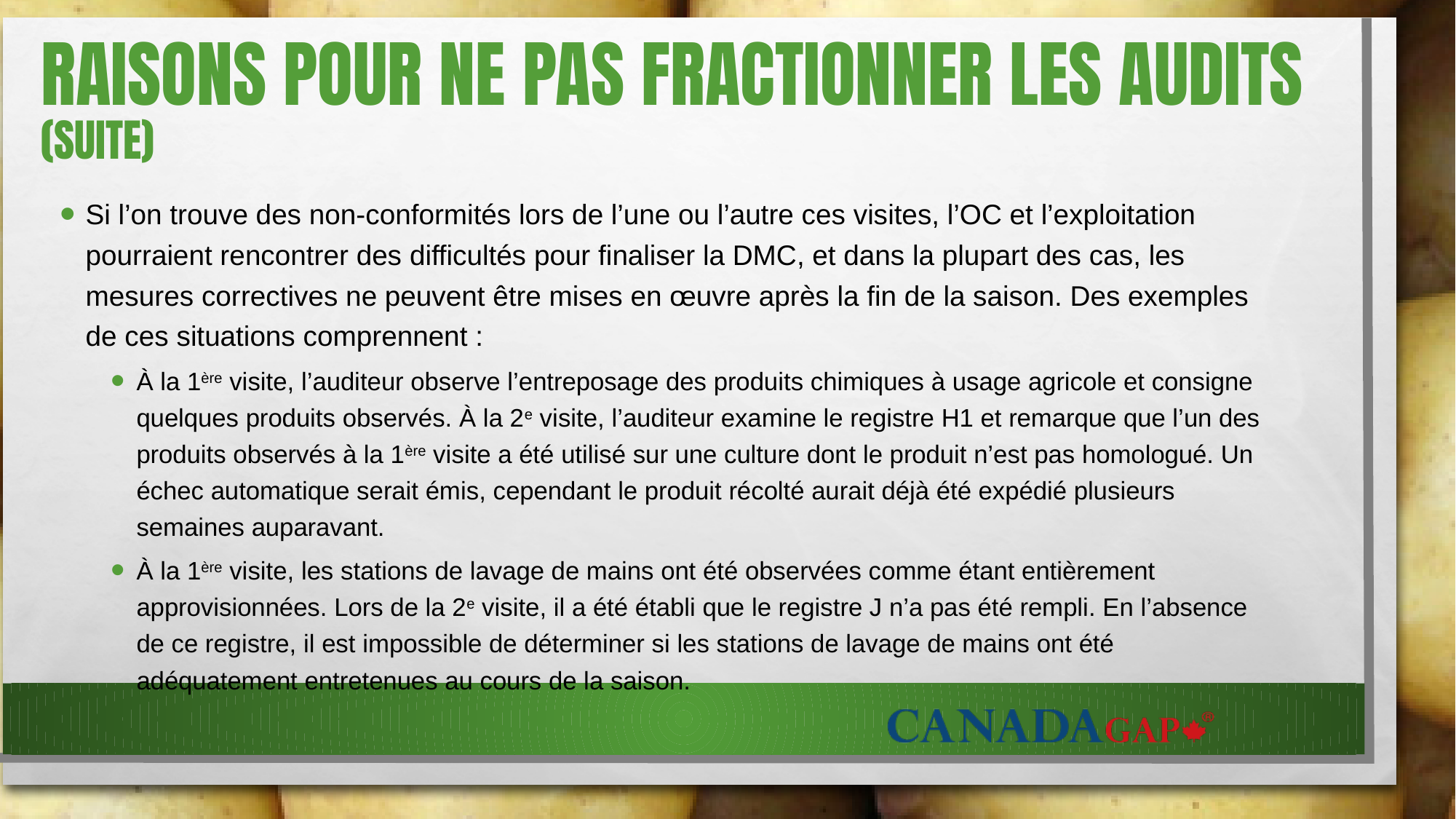

# RAISONS POUR NE PAS FRACTIONNER LES audits (SUITE)
Si l’on trouve des non-conformités lors de l’une ou l’autre ces visites, l’OC et l’exploitation pourraient rencontrer des difficultés pour finaliser la DMC, et dans la plupart des cas, les mesures correctives ne peuvent être mises en œuvre après la fin de la saison. Des exemples de ces situations comprennent :
À la 1ère visite, l’auditeur observe l’entreposage des produits chimiques à usage agricole et consigne quelques produits observés. À la 2e visite, l’auditeur examine le registre H1 et remarque que l’un des produits observés à la 1ère visite a été utilisé sur une culture dont le produit n’est pas homologué. Un échec automatique serait émis, cependant le produit récolté aurait déjà été expédié plusieurs semaines auparavant.
À la 1ère visite, les stations de lavage de mains ont été observées comme étant entièrement approvisionnées. Lors de la 2e visite, il a été établi que le registre J n’a pas été rempli. En l’absence de ce registre, il est impossible de déterminer si les stations de lavage de mains ont été adéquatement entretenues au cours de la saison.